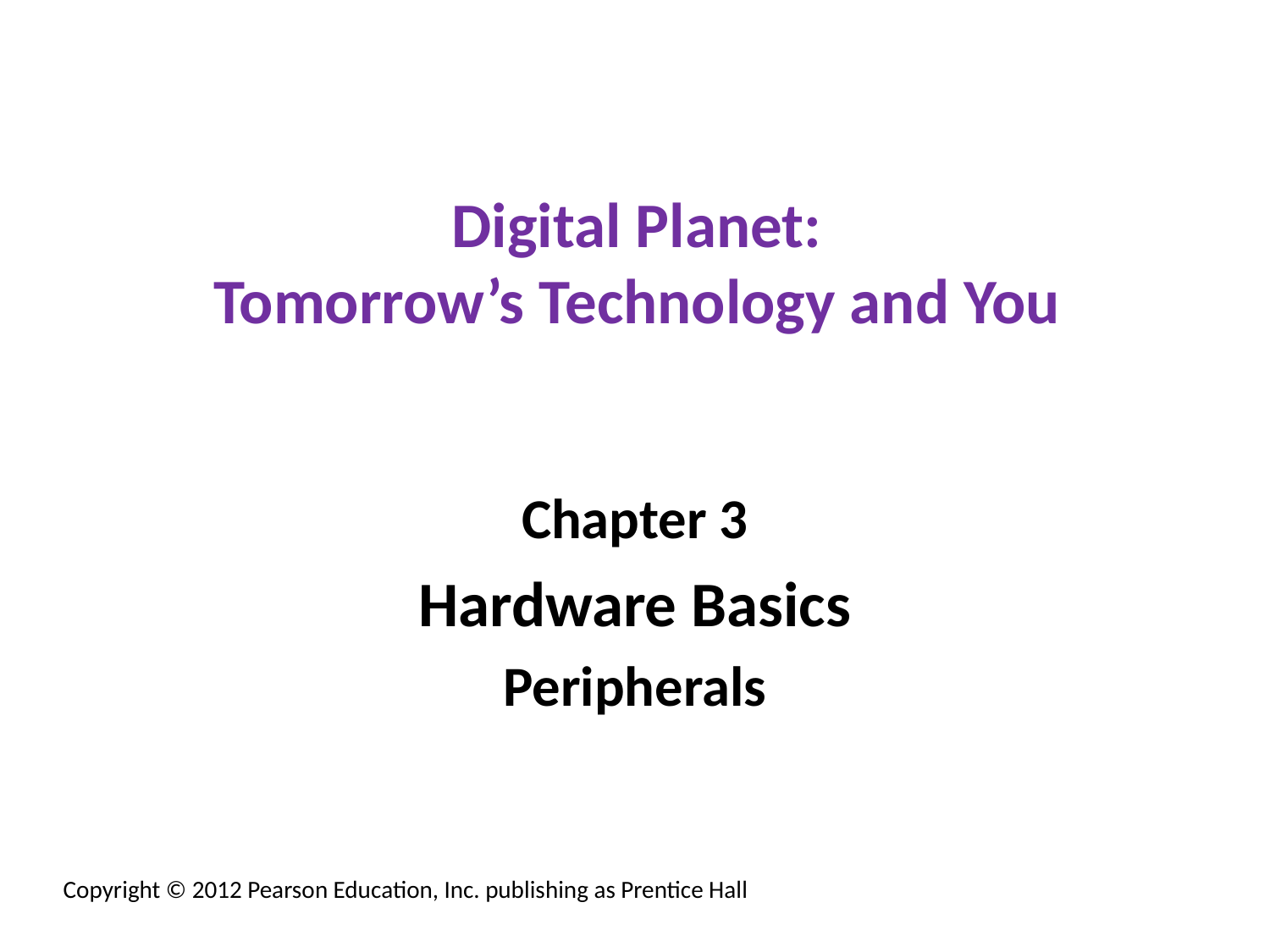

# Digital Planet: Tomorrow’s Technology and You
Chapter 3
Hardware Basics
Peripherals
Copyright © 2012 Pearson Education, Inc. publishing as Prentice Hall